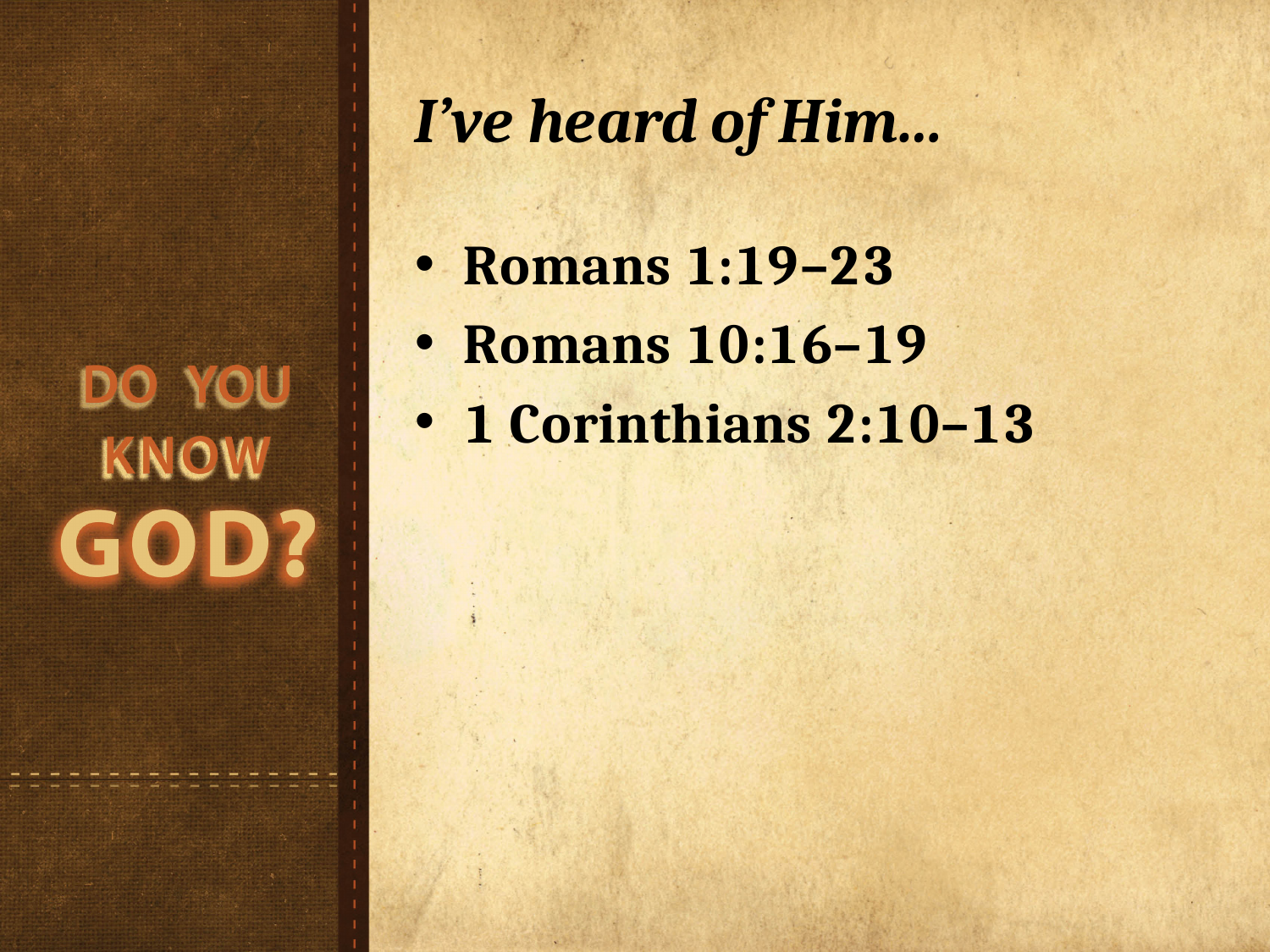

# I’ve heard of Him…
Romans 1:19–23
Romans 10:16–19
1 Corinthians 2:10–13